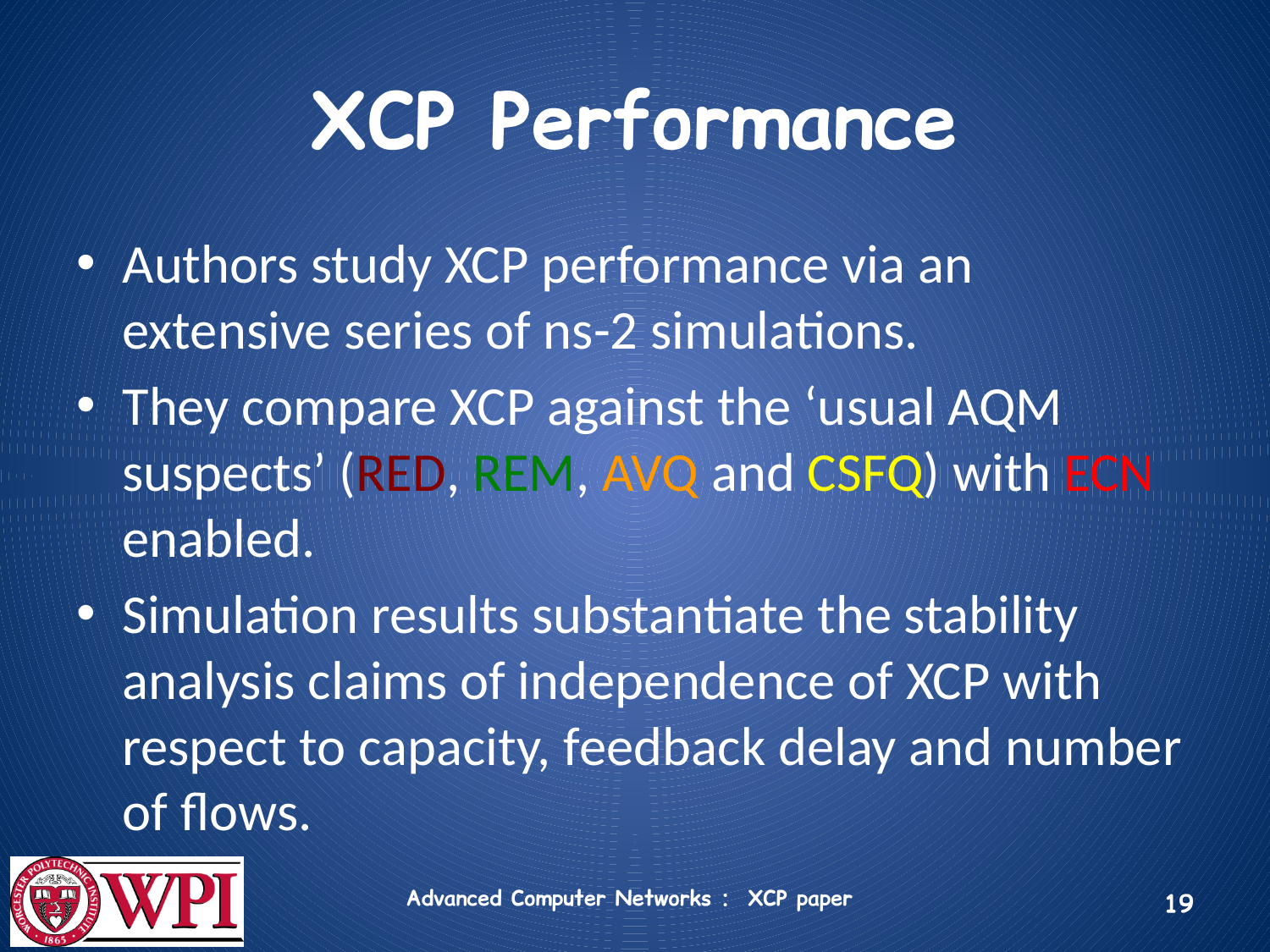

# XCP Performance
Authors study XCP performance via an extensive series of ns-2 simulations.
They compare XCP against the ‘usual AQM suspects’ (RED, REM, AVQ and CSFQ) with ECN enabled.
Simulation results substantiate the stability analysis claims of independence of XCP with respect to capacity, feedback delay and number of flows.
Advanced Computer Networks :  XCP paper
19